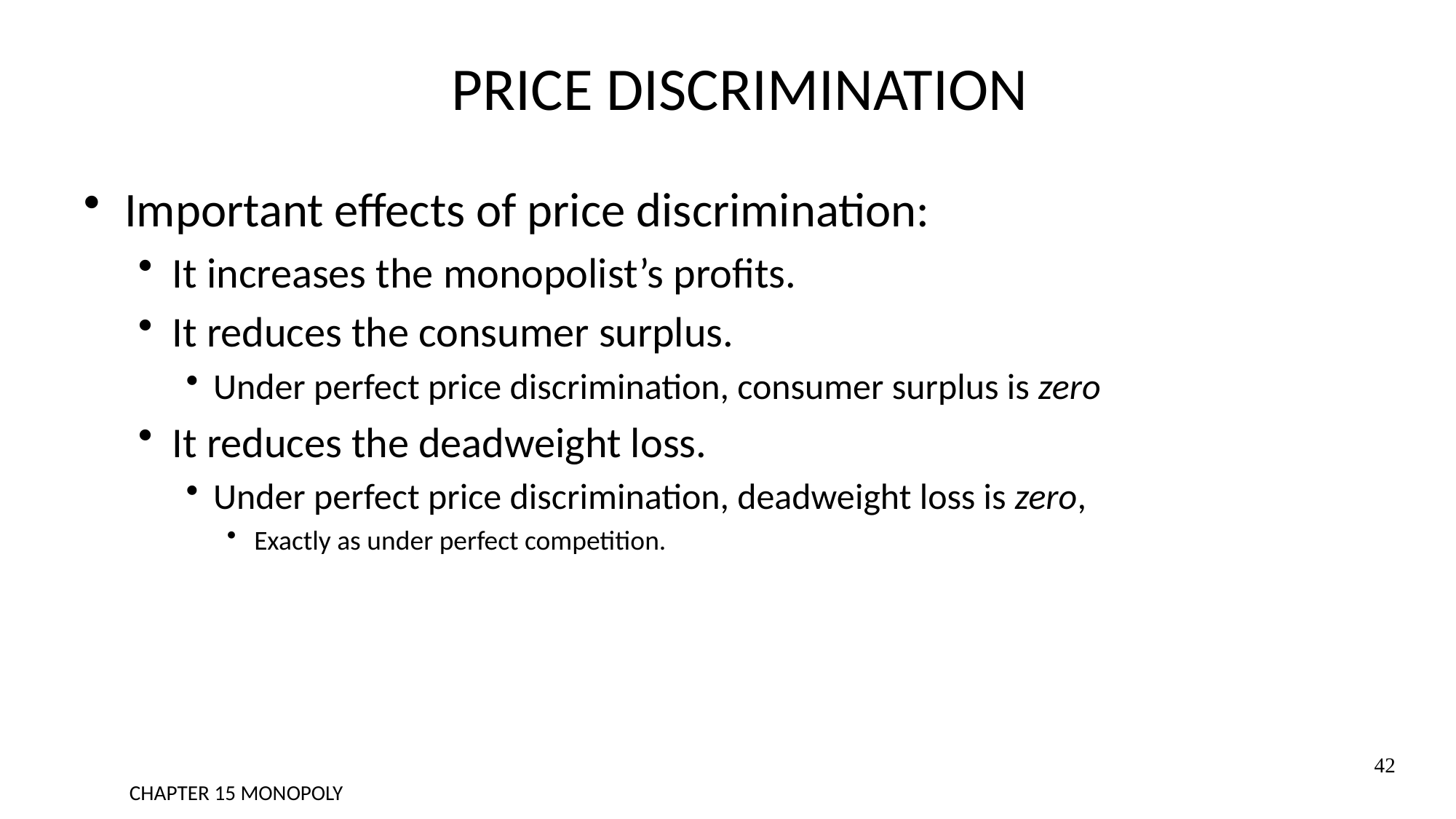

# PRICE DISCRIMINATION
Important effects of price discrimination:
It increases the monopolist’s profits.
It reduces the consumer surplus.
Under perfect price discrimination, consumer surplus is zero
It reduces the deadweight loss.
Under perfect price discrimination, deadweight loss is zero,
Exactly as under perfect competition.
42
CHAPTER 15 MONOPOLY